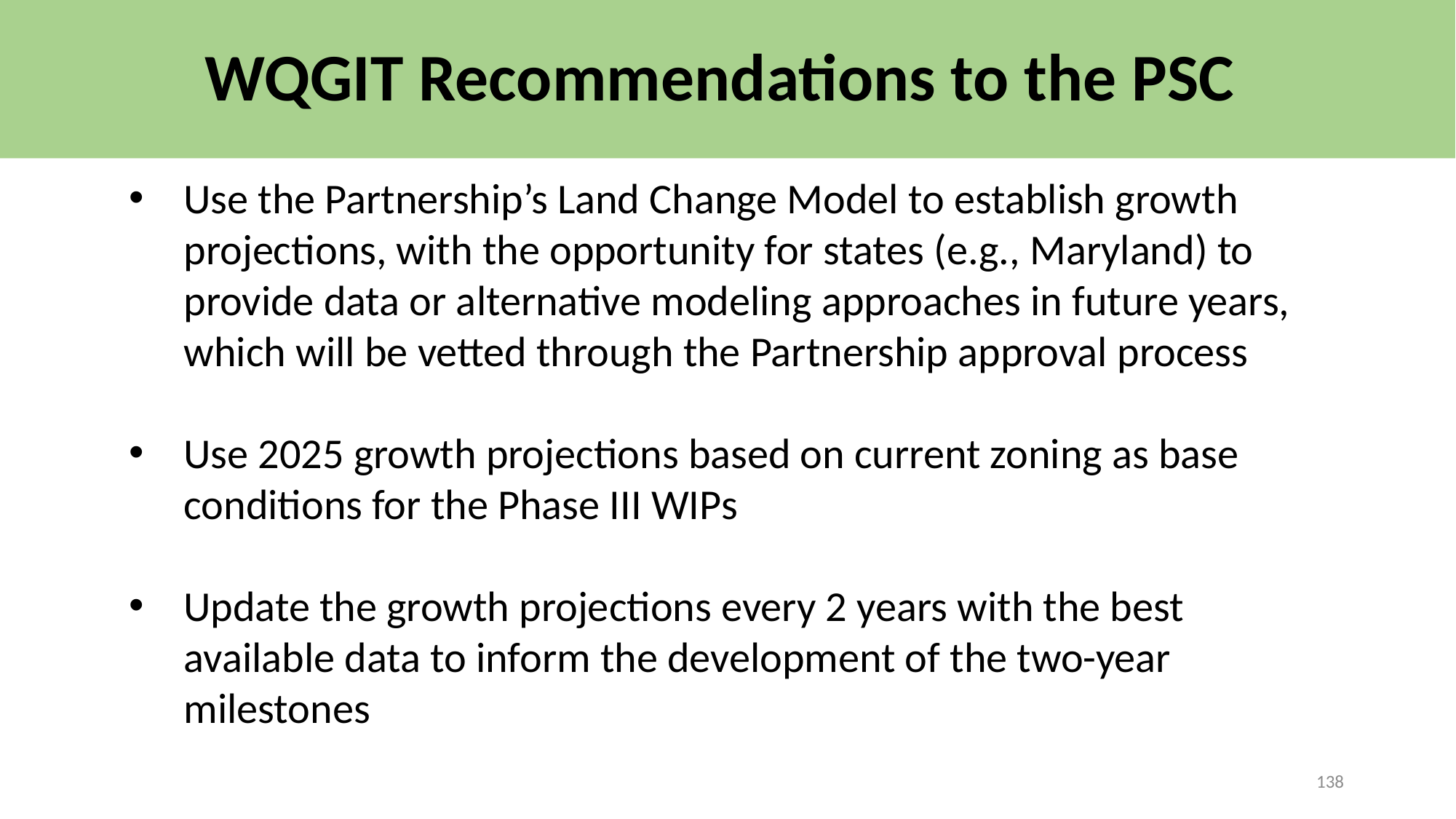

# WQGIT Recommendations to the PSC
Use the Partnership’s Land Change Model to establish growth projections, with the opportunity for states (e.g., Maryland) to provide data or alternative modeling approaches in future years, which will be vetted through the Partnership approval process

Use 2025 growth projections based on current zoning as base conditions for the Phase III WIPs

Update the growth projections every 2 years with the best available data to inform the development of the two-year milestones

138